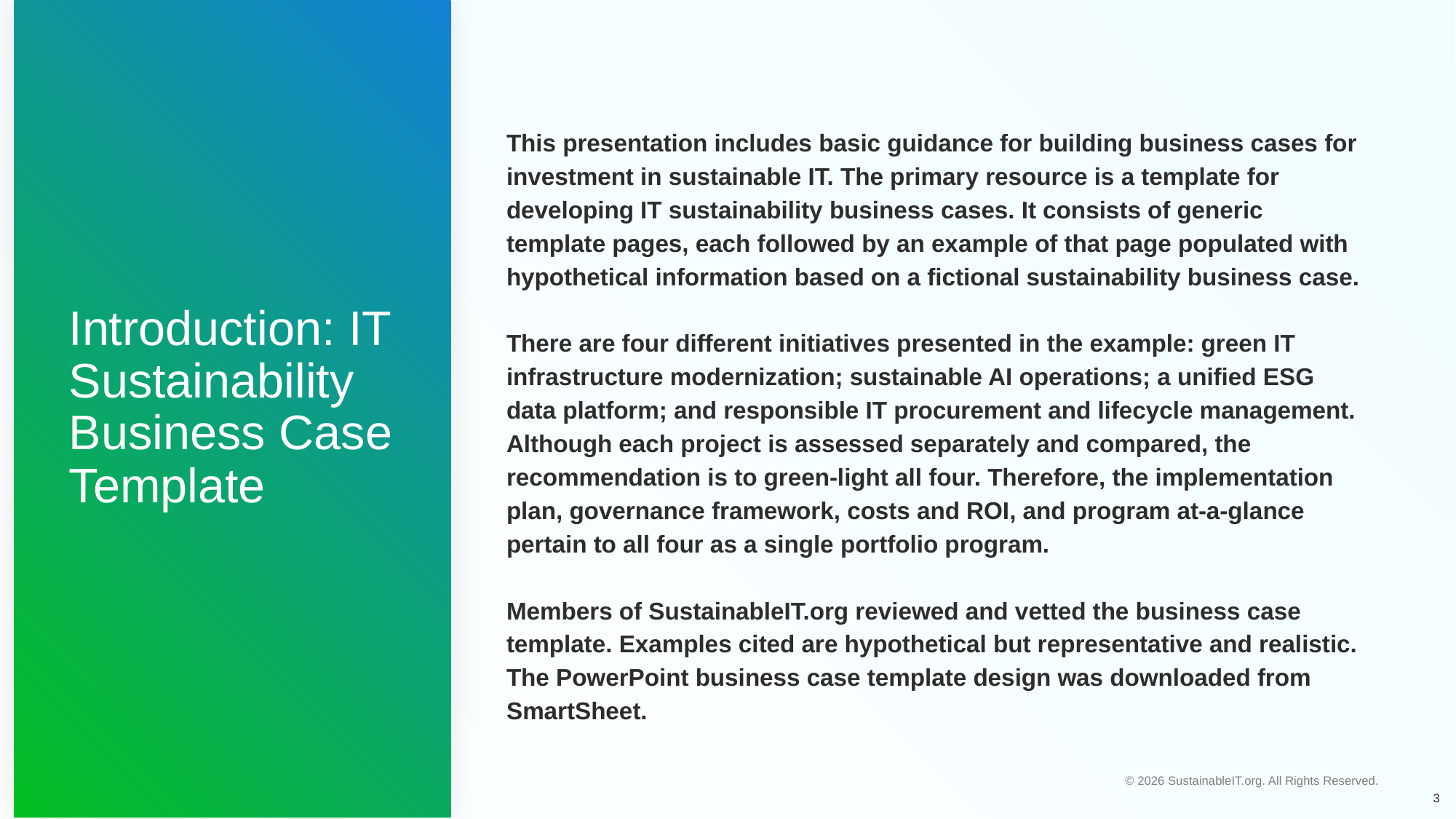

# Introduction: IT Sustainability Business Case Template
This presentation includes basic guidance for building business cases for investment in sustainable IT. The primary resource is a template for developing IT sustainability business cases. It consists of generic template pages, each followed by an example of that page populated with hypothetical information based on a fictional sustainability business case.

There are four different initiatives presented in the example: green IT infrastructure modernization; sustainable AI operations; a unified ESG data platform; and responsible IT procurement and lifecycle management. Although each project is assessed separately and compared, the recommendation is to green-light all four. Therefore, the implementation plan, governance framework, costs and ROI, and program at-a-glance pertain to all four as a single portfolio program.

Members of SustainableIT.org reviewed and vetted the business case template. Examples cited are hypothetical but representative and realistic. The PowerPoint business case template design was downloaded from SmartSheet.
3